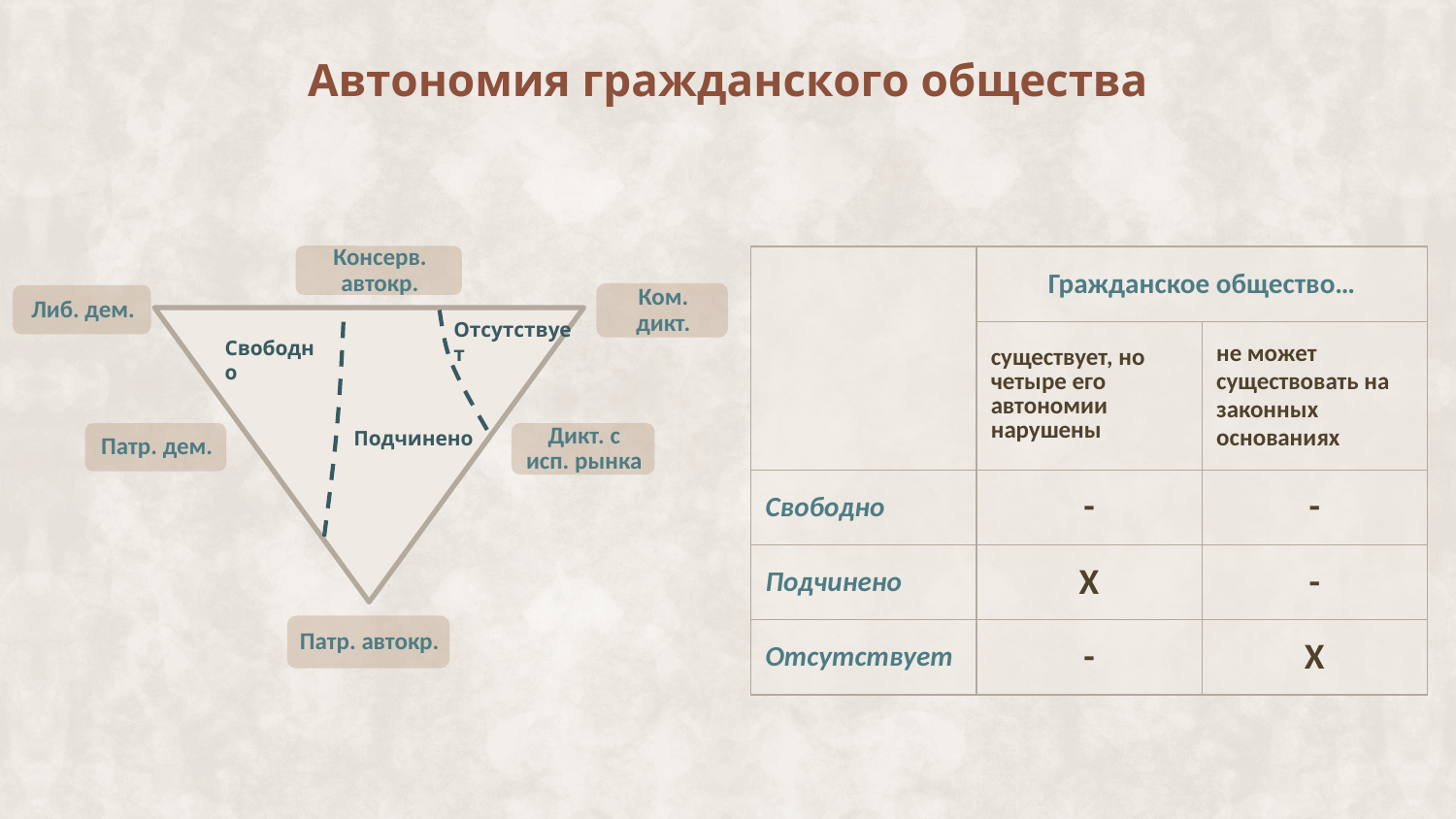

# Автономия гражданского общества

Ком. дикт.
Либ. дем.
Патр. автокр.
Консерв. автокр.
Дикт. с исп. рынка
Патр. дем.
|  | Гражданское общество… |  |
| --- | --- | --- |
|  | существует, но четыре его автономии нарушены | не может существовать на законных основаниях |
| Свободно | - | - |
| Подчинено | X | - |
| Отсутствует | - | X |

Отсутствует
Свободно
Подчинено